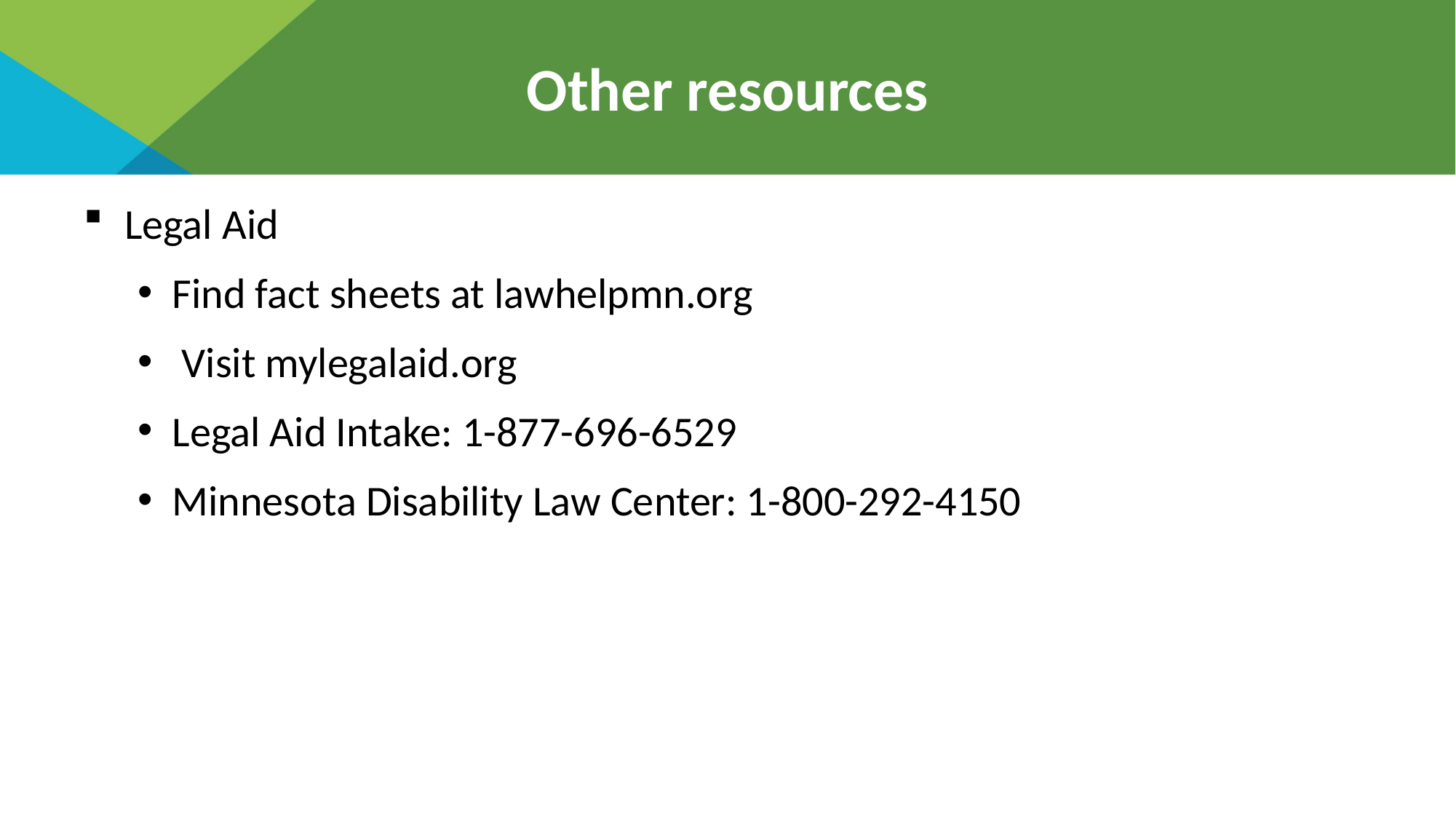

# Other resources
Legal Aid
Find fact sheets at lawhelpmn.org
 Visit mylegalaid.org
Legal Aid Intake: 1-877-696-6529
Minnesota Disability Law Center: 1-800-292-4150